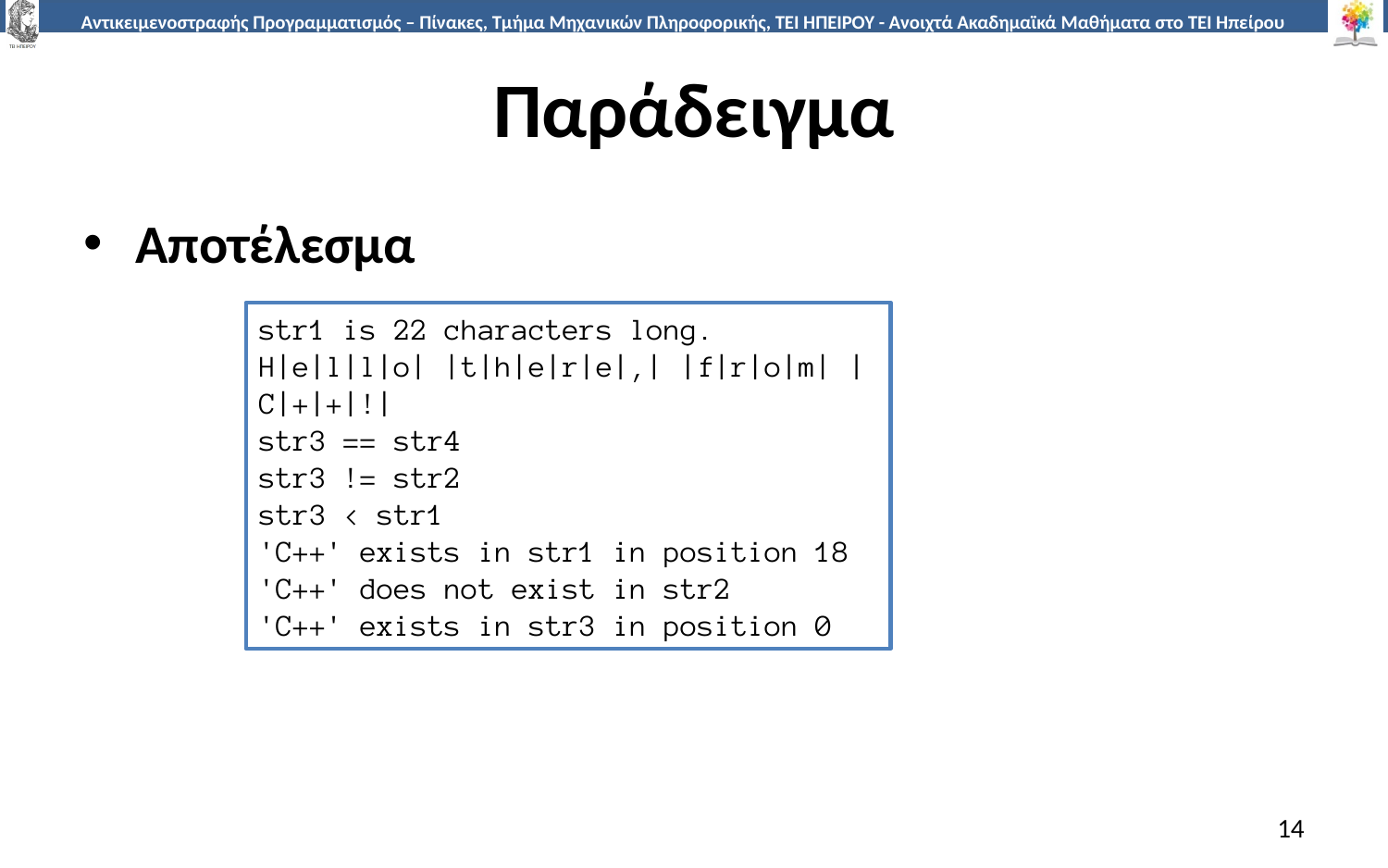

# Παράδειγμα
Αποτέλεσμα
str1 is 22 characters long.
H|e|l|l|o| |t|h|e|r|e|,| |f|r|o|m| |C|+|+|!|
str3 == str4
str3 != str2
str3 < str1
'C++' exists in str1 in position 18
'C++' does not exist in str2
'C++' exists in str3 in position 0
14